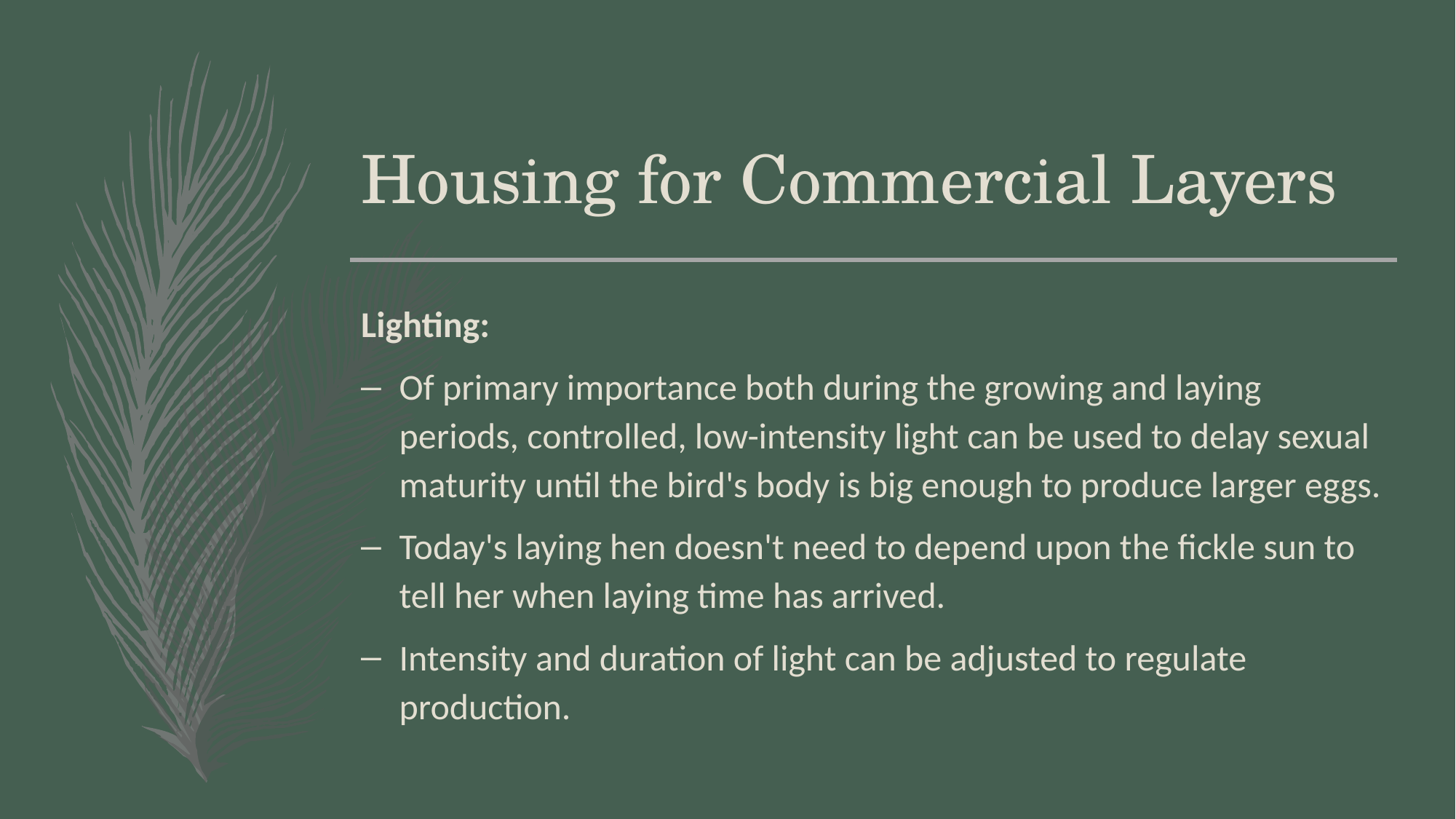

# Housing for Commercial Layers
Lighting:
Of primary importance both during the growing and laying periods, controlled, low-intensity light can be used to delay sexual maturity until the bird's body is big enough to produce larger eggs.
Today's laying hen doesn't need to depend upon the fickle sun to tell her when laying time has arrived.
Intensity and duration of light can be adjusted to regulate production.